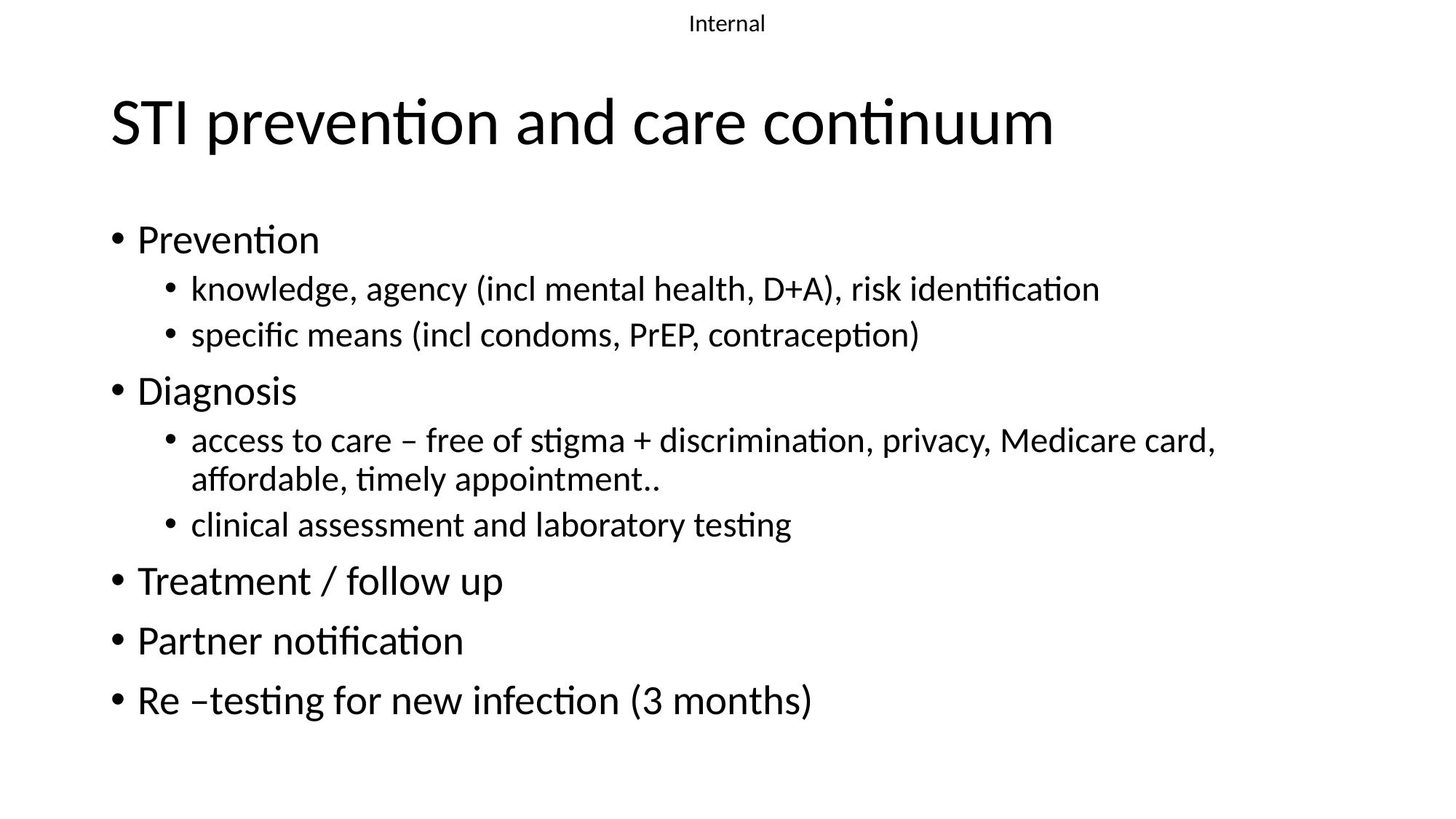

# STI prevention and care continuum
Prevention
knowledge, agency (incl mental health, D+A), risk identification
specific means (incl condoms, PrEP, contraception)
Diagnosis
access to care – free of stigma + discrimination, privacy, Medicare card, affordable, timely appointment..
clinical assessment and laboratory testing
Treatment / follow up
Partner notification
Re –testing for new infection (3 months)